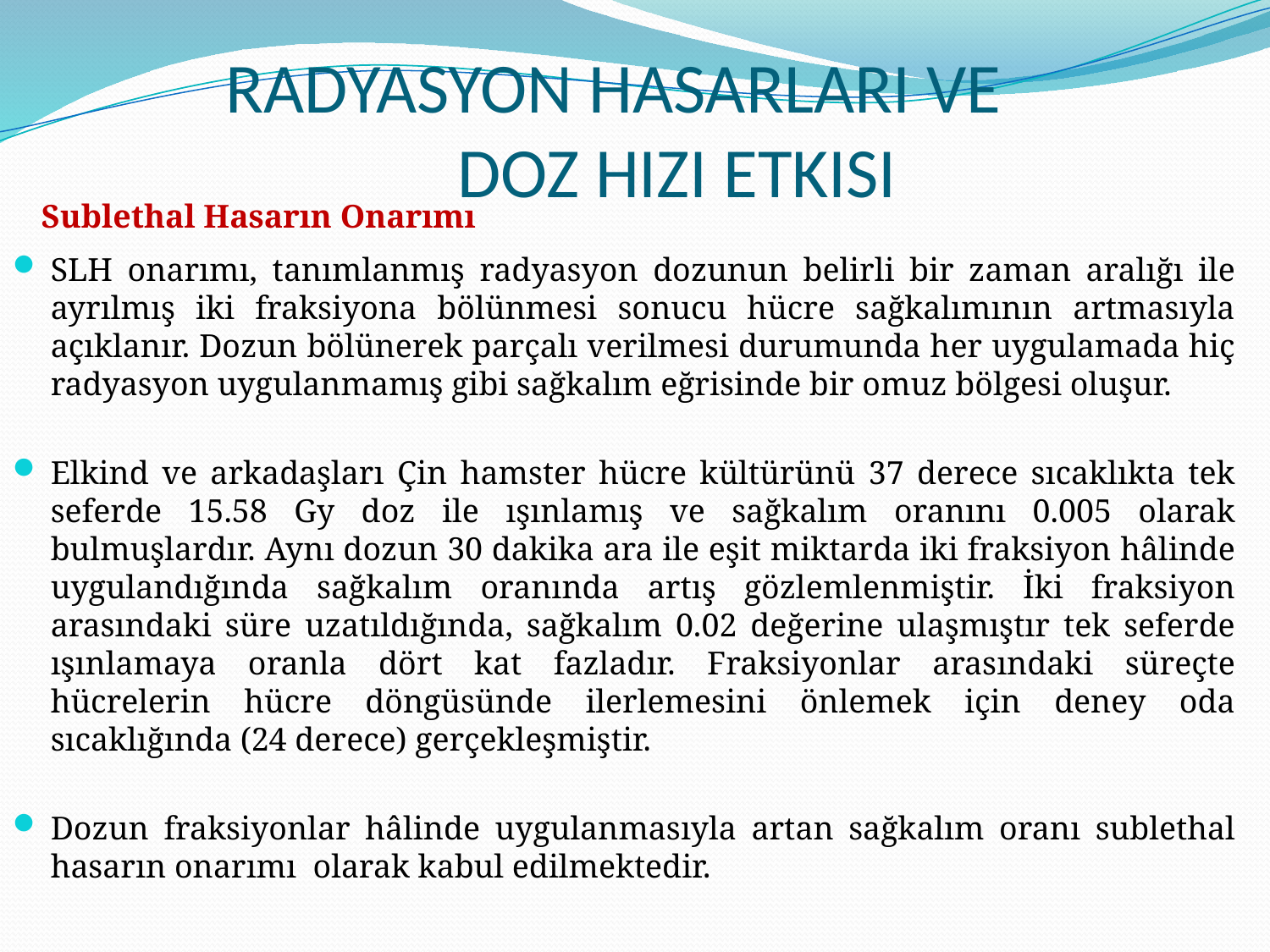

# RADYASYON HASARLARI VE DOZ HIZI ETKISI
Sublethal Hasarın Onarımı
SLH onarımı, tanımlanmış radyasyon dozunun belirli bir zaman aralığı ile ayrılmış iki fraksiyona bölünmesi sonucu hücre sağkalımının artmasıyla açıklanır. Dozun bölünerek parçalı verilmesi durumunda her uygulamada hiç radyasyon uygulanmamış gibi sağkalım eğrisinde bir omuz bölgesi oluşur.

Elkind ve arkadaşları Çin hamster hücre kültürünü 37 derece sıcaklıkta tek seferde 15.58 Gy doz ile ışınlamış ve sağkalım oranını 0.005 olarak bulmuşlardır. Aynı dozun 30 dakika ara ile eşit miktarda iki fraksiyon hâlinde uygulandığında sağkalım oranında artış gözlemlenmiştir. İki fraksiyon arasındaki süre uzatıldığında, sağkalım 0.02 değerine ulaşmıştır tek seferde ışınlamaya oranla dört kat fazladır. Fraksiyonlar arasındaki süreçte hücrelerin hücre döngüsünde ilerlemesini önlemek için deney oda sıcaklığında (24 derece) gerçekleşmiştir.

Dozun fraksiyonlar hâlinde uygulanmasıyla artan sağkalım oranı sublethal hasarın onarımı  olarak kabul edilmektedir.